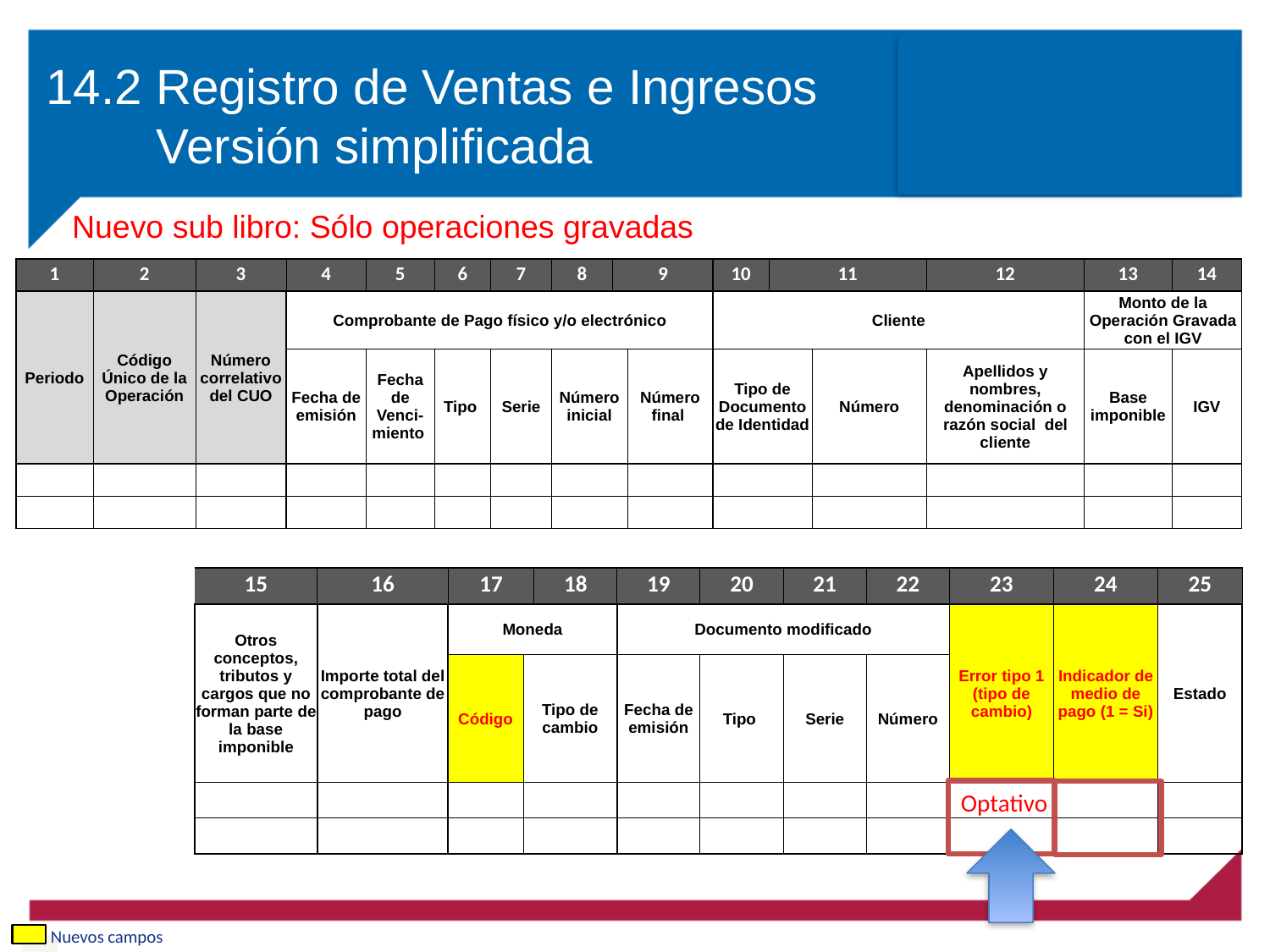

14.2 Registro de Ventas e Ingresos
        Versión simplificada
Nuevo sub libro: Sólo operaciones gravadas
| 1 | 2 | 3 | 4 | 5 | 6 | 7 | 8 | 9 |  | 10 | 11 |  | 12 | 13 | 14 |
| --- | --- | --- | --- | --- | --- | --- | --- | --- | --- | --- | --- | --- | --- | --- | --- |
| Periodo | Código Único de la Operación | Número correlativo del CUO | Comprobante de Pago físico y/o electrónico |  |  |  |  |  |  | Cliente |  |  |  | Monto de la Operación Gravada con el IGV |  |
|  |  |  | Fecha de emisión | Fecha de Venci-miento | Tipo | Serie | Número inicial |  | Número final | Tipo de Documento de Identidad |  | Número | Apellidos y nombres, denominación o razón social del cliente | Base imponible | IGV |
|  |  |  |  |  |  |  |  |  |  |  |  |  |  |  |  |
|  |  |  |  |  |  |  |  |  |  |  |  |  |  |  |  |
| 15 | 16 | 17 |  | 18 | 19 | 20 | 21 | 22 | 23 | 24 | 25 |
| --- | --- | --- | --- | --- | --- | --- | --- | --- | --- | --- | --- |
| Otros conceptos, tributos y cargos que no forman parte de la base imponible | Importe total del comprobante de pago | Moneda |  |  | Documento modificado |  |  |  | Error tipo 1 (tipo de cambio) | Indicador de medio de pago (1 = Si) | Estado |
|  |  | Código | Tipo de cambio |  | Fecha de emisión | Tipo | Serie | Número |  |  |  |
|  |  |  |  |  |  |  |  |  | Optativo |  |  |
|  |  |  |  |  |  |  |  |  |  |  |  |

Nuevos campos